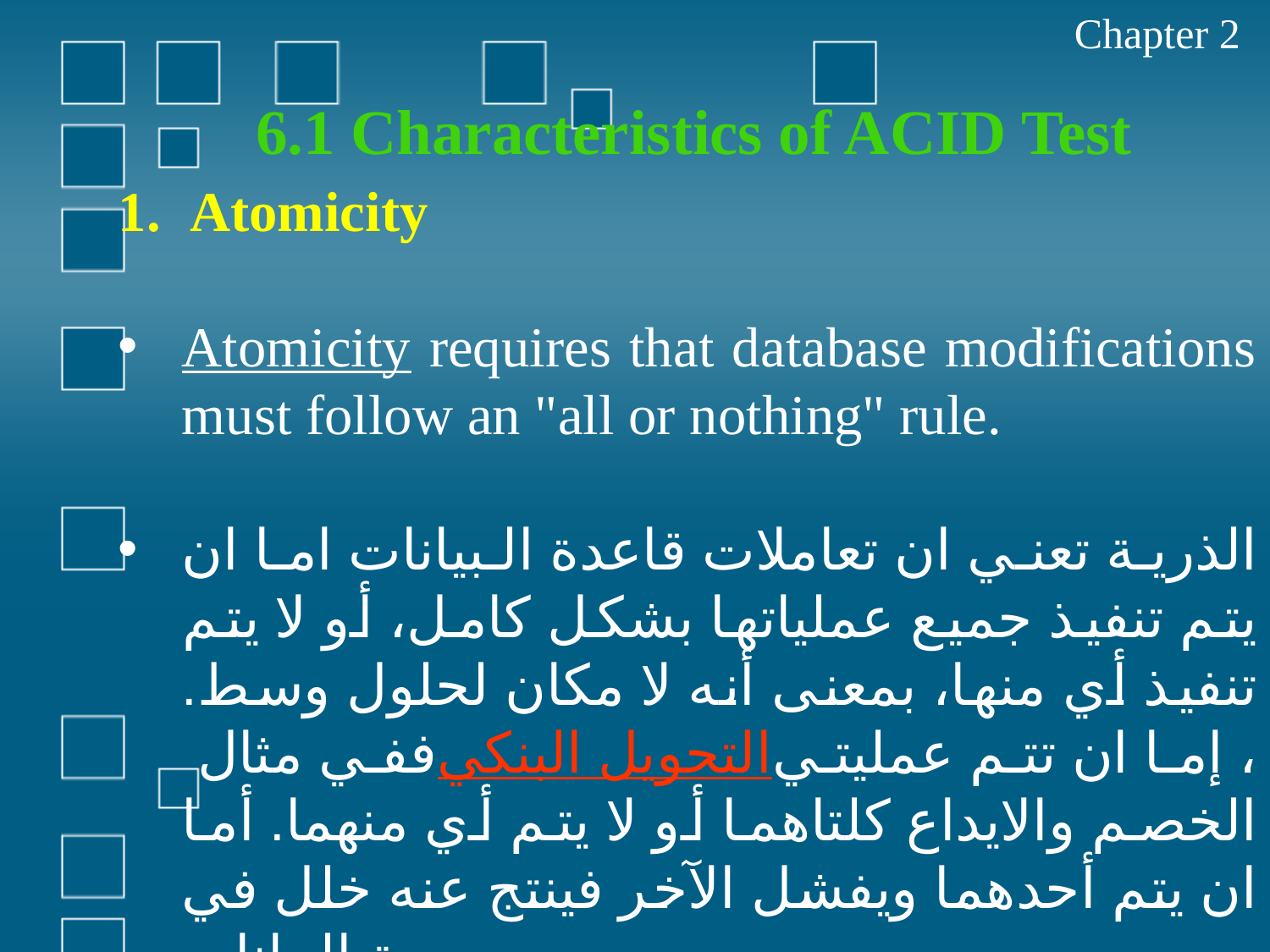

Chapter 2
6.1 Characteristics of ACID Test
Atomicity

Atomicity requires that database modifications must follow an "all or nothing" rule.

الذرية تعني ان تعاملات قاعدة البيانات اما ان يتم تنفيذ جميع عملياتها بشكل كامل، أو لا يتم تنفيذ أي منها، بمعنى أنه لا مكان لحلول وسط. ففي مثال التحويل البنكي، إما ان تتم عمليتي الخصم والايداع كلتاهما أو لا يتم أي منهما. أما ان يتم أحدهما ويفشل الآخر فينتج عنه خلل في صحة البيانات.